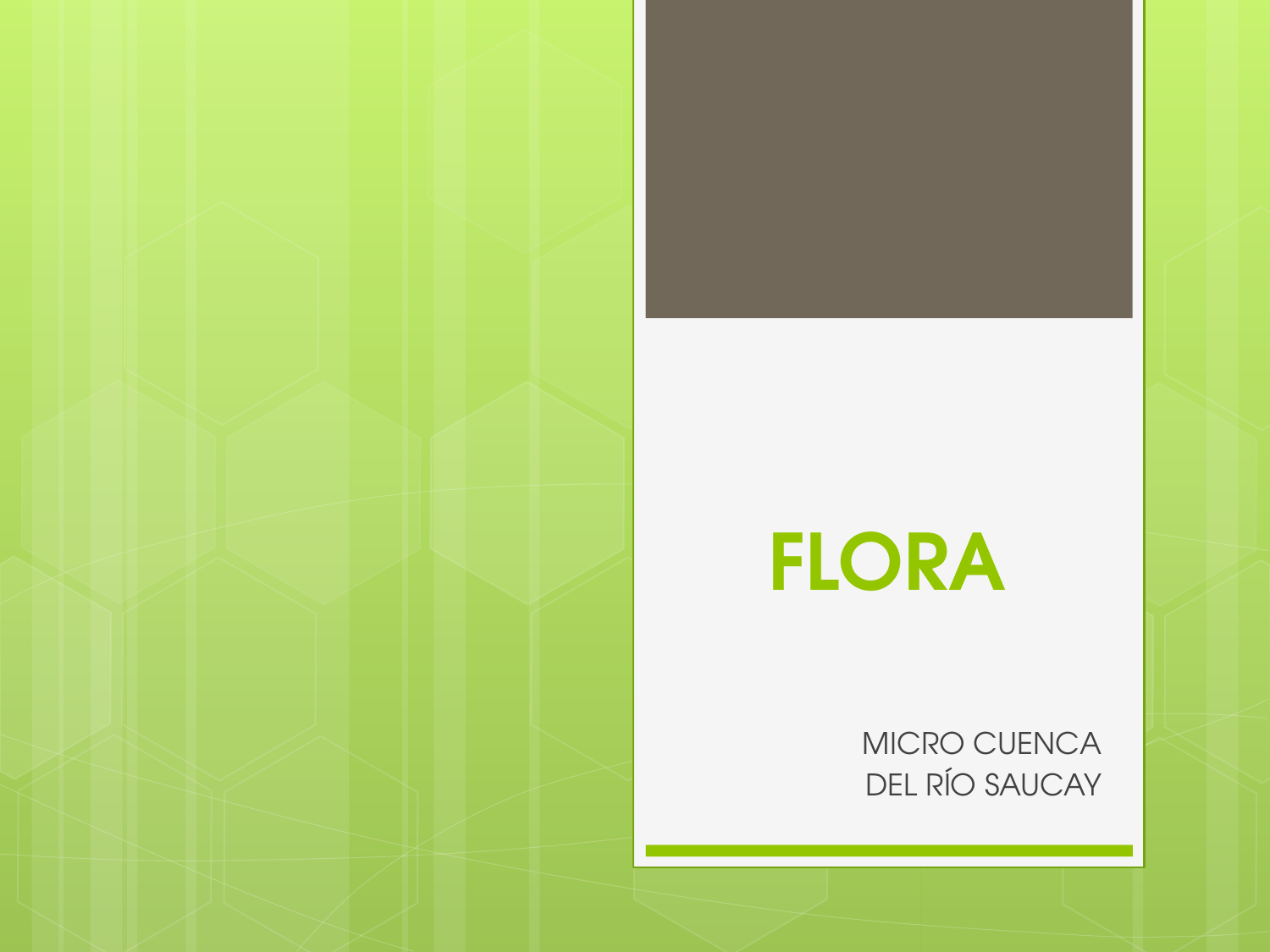

# FLORA

MICRO CUENCA
 DEL RÍO SAUCAY